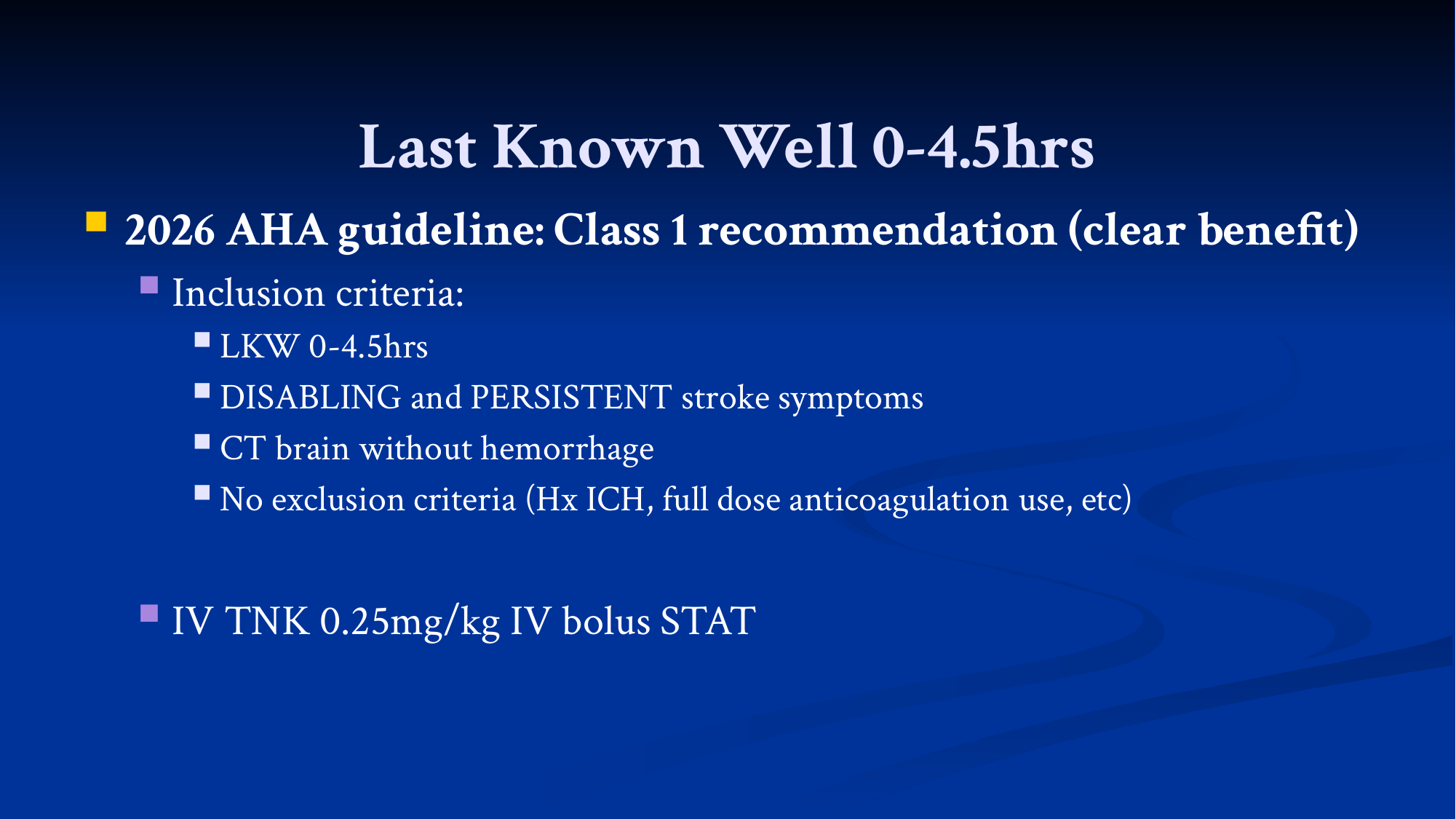

# Last Known Well 0-4.5hrs
2026 AHA guideline: Class 1 recommendation (clear benefit)
Inclusion criteria:
LKW 0-4.5hrs
DISABLING and PERSISTENT stroke symptoms
CT brain without hemorrhage
No exclusion criteria (Hx ICH, full dose anticoagulation use, etc)

IV TNK 0.25mg/kg IV bolus STAT